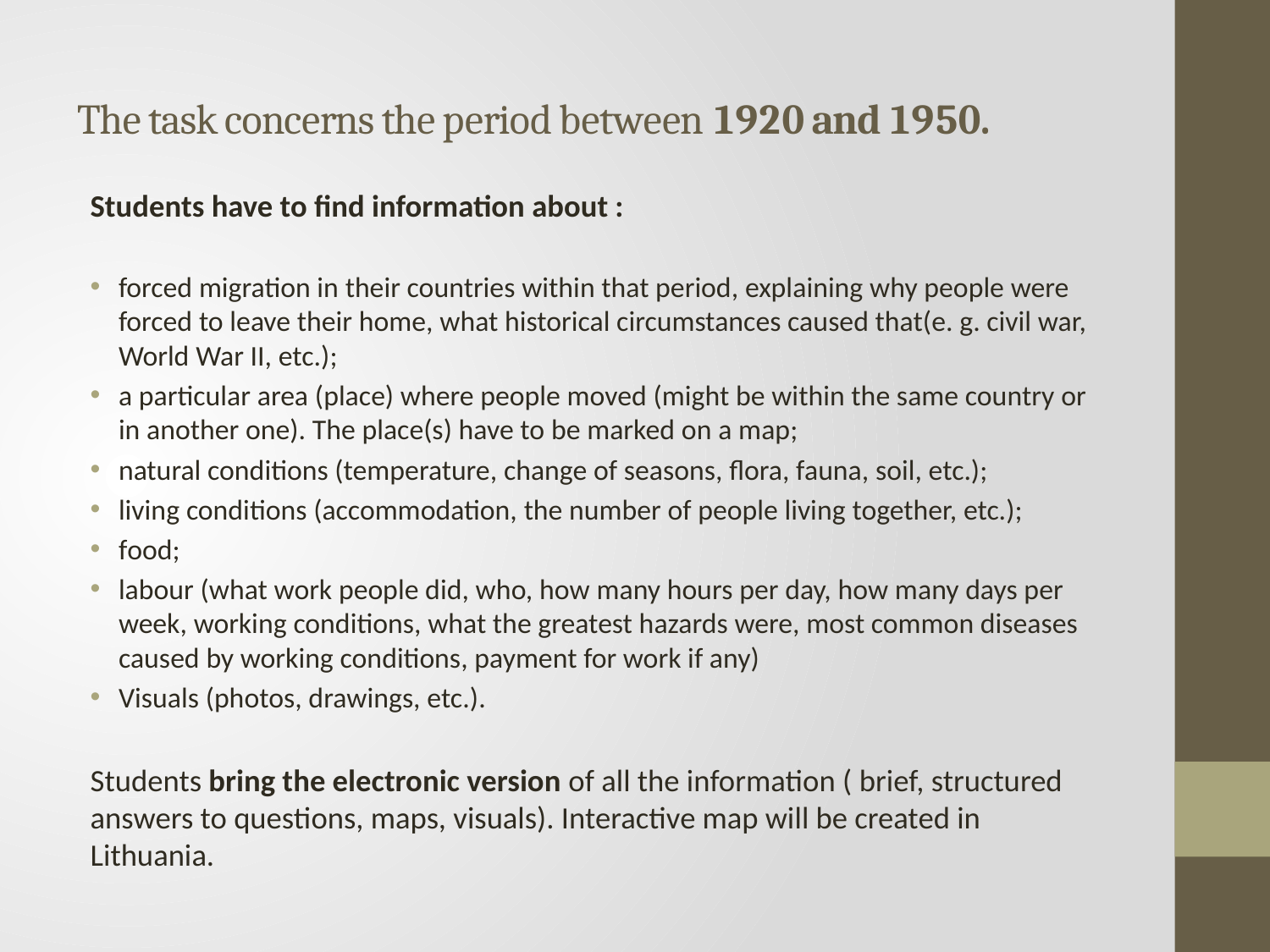

# The task concerns the period between 1920 and 1950.
Students have to find information about :

forced migration in their countries within that period, explaining why people were forced to leave their home, what historical circumstances caused that(e. g. civil war, World War II, etc.);
a particular area (place) where people moved (might be within the same country or in another one). The place(s) have to be marked on a map;
natural conditions (temperature, change of seasons, flora, fauna, soil, etc.);
living conditions (accommodation, the number of people living together, etc.);
food;
labour (what work people did, who, how many hours per day, how many days per week, working conditions, what the greatest hazards were, most common diseases caused by working conditions, payment for work if any)
Visuals (photos, drawings, etc.).

Students bring the electronic version of all the information ( brief, structured answers to questions, maps, visuals). Interactive map will be created in Lithuania.